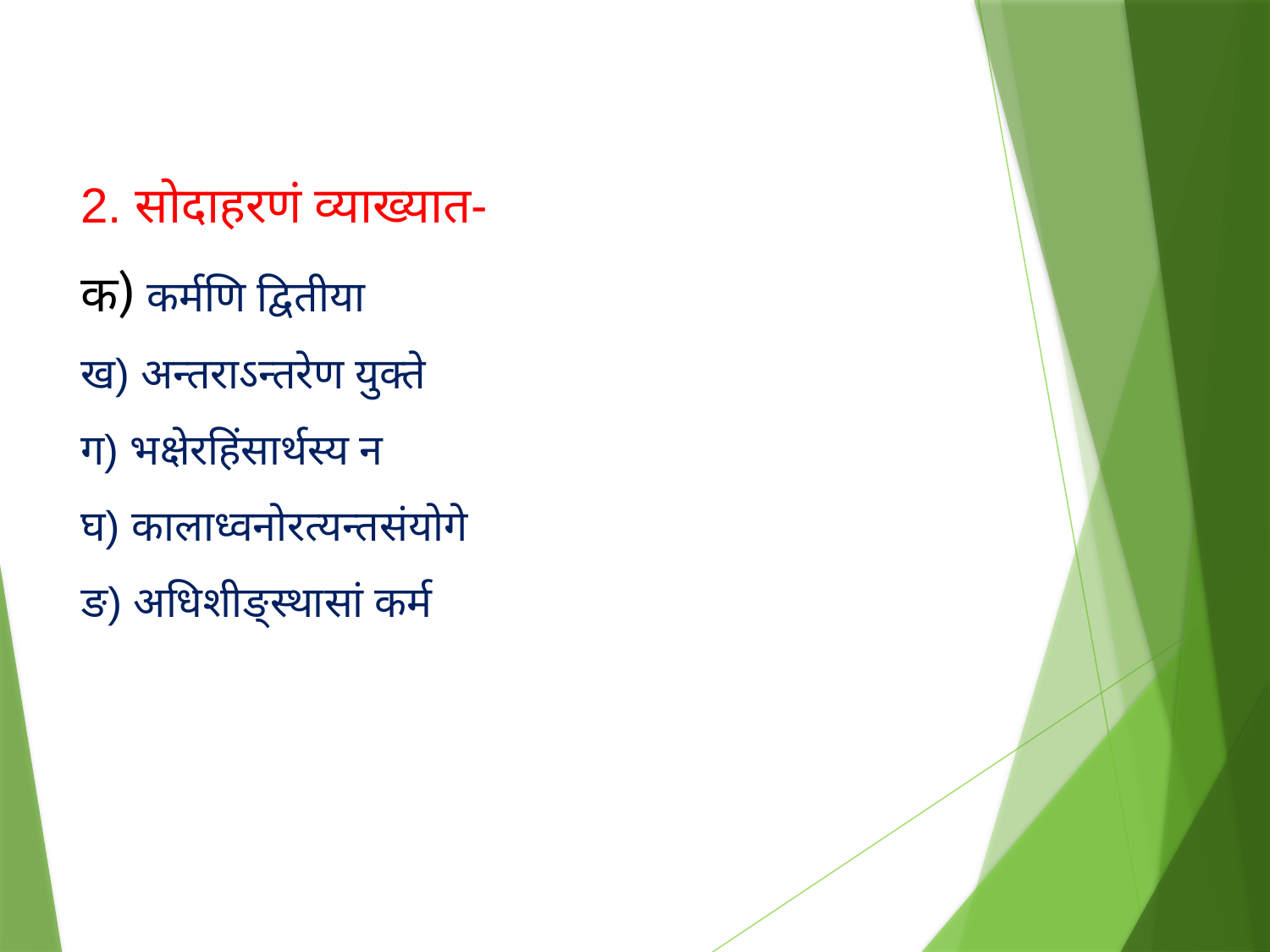

2. सोदाहरणं व्याख्यात-
क) कर्मणि द्वितीया
ख) अन्तराऽन्तरेण युक्ते
ग) भक्षेरहिंसार्थस्य न
घ) कालाध्वनोरत्यन्तसंयोगे
ङ) अधिशीङ्स्थासां कर्म